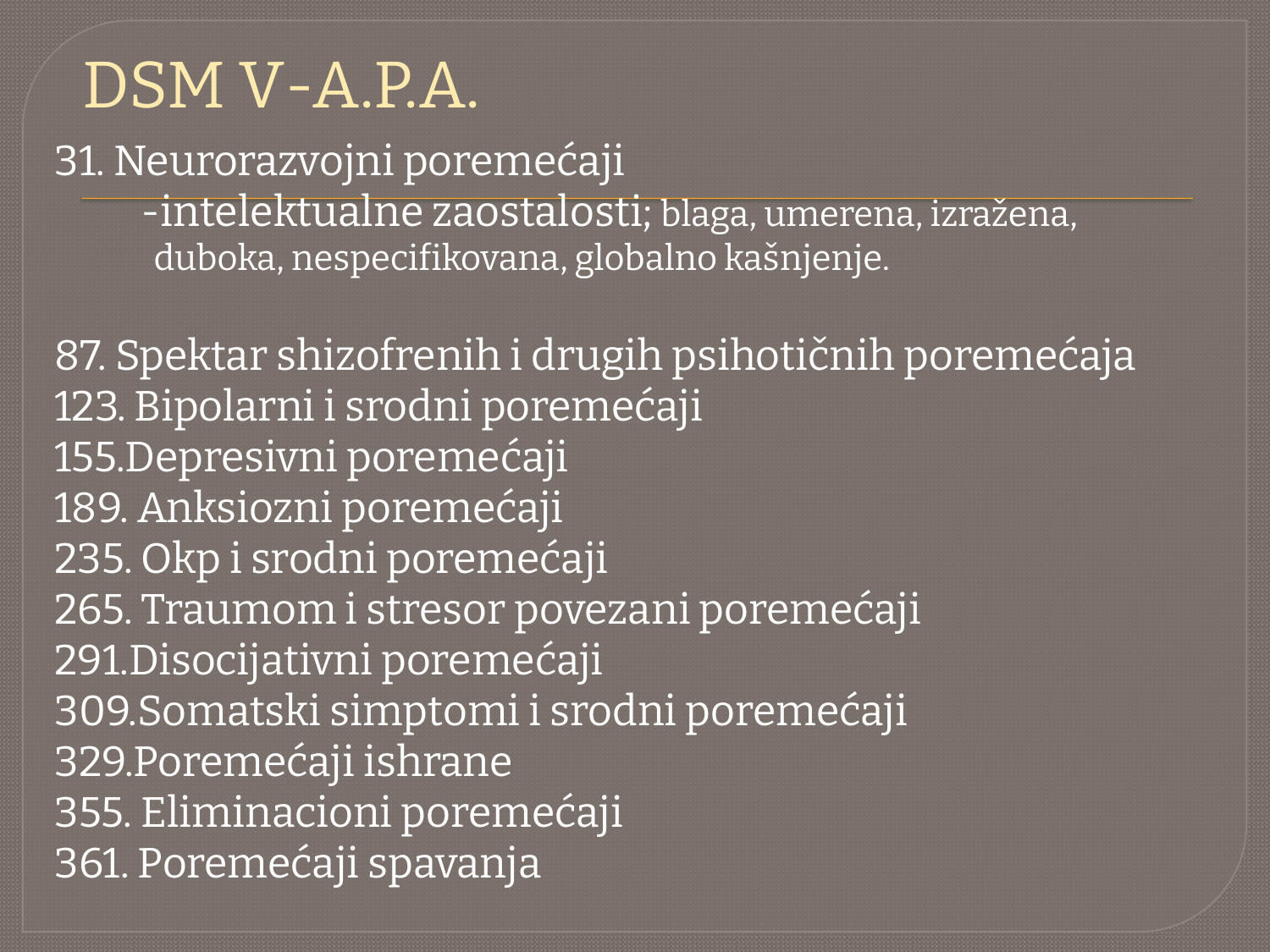

# DSM V-A.P.A.
31. Neurorazvojni poremećaji
-intelektualne zaostalosti; blaga, umerena, izražena, duboka, nespecifikovana, globalno kašnjenje.

87. Spektar shizofrenih i drugih psihotičnih poremećaja
123. Bipolarni i srodni poremećaji
155.Depresivni poremećaji
189. Anksiozni poremećaji
235. Okp i srodni poremećaji
265. Traumom i stresor povezani poremećaji
291.Disocijativni poremećaji
309.Somatski simptomi i srodni poremećaji
329.Poremećaji ishrane
355. Eliminacioni poremećaji
361. Poremećaji spavanja